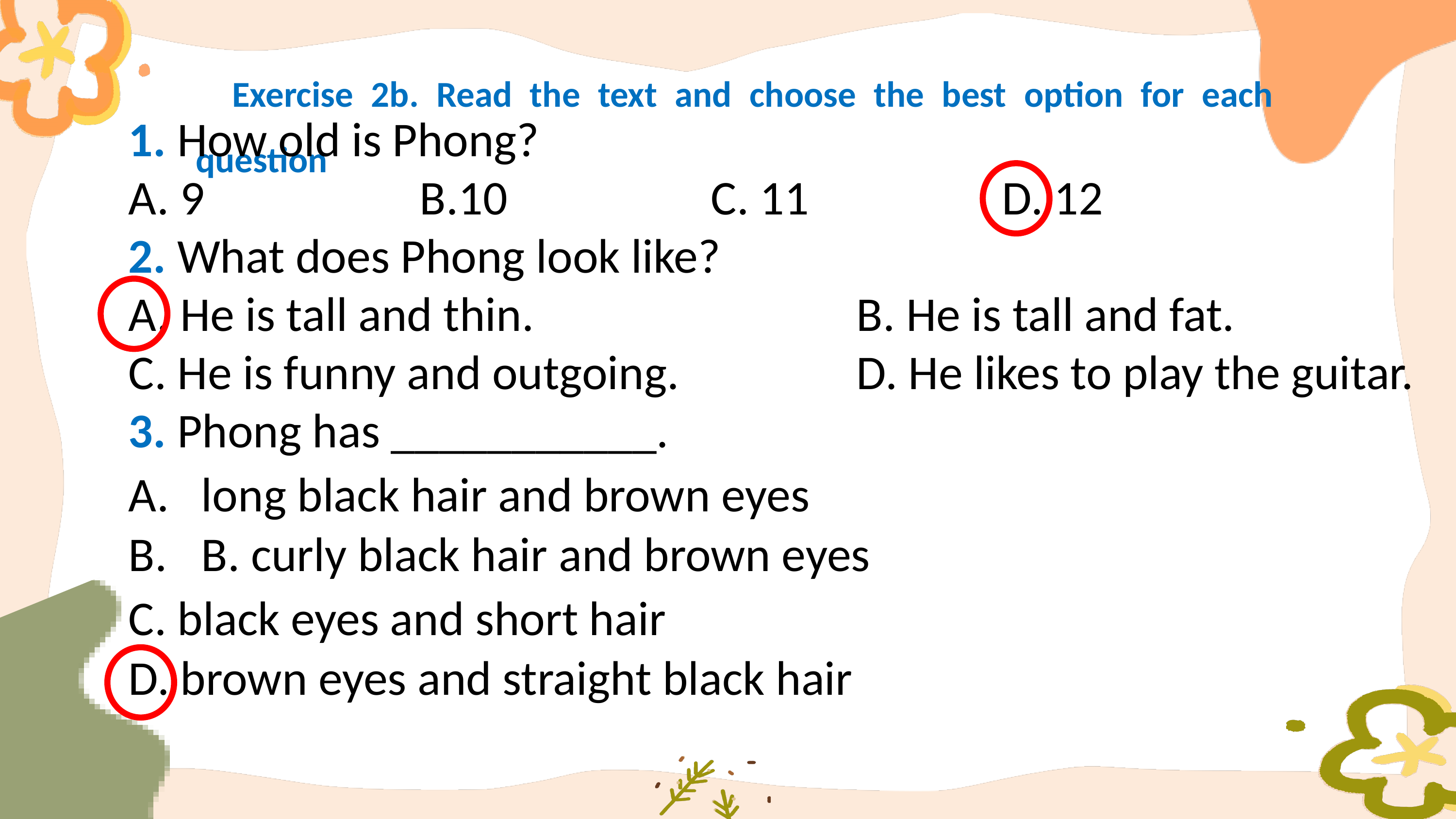

Exercise 2b. Read the text and choose the best option for each question
1. How old is Phong?
A. 9			B.10 			C. 11 			D. 12
2. What does Phong look like?
A. He is tall and thin. 					B. He is tall and fat.
C. He is funny and outgoing.			D. He likes to play the guitar.
3. Phong has ___________.
long black hair and brown eyes
B. curly black hair and brown eyes
C. black eyes and short hair
D. brown eyes and straight black hair